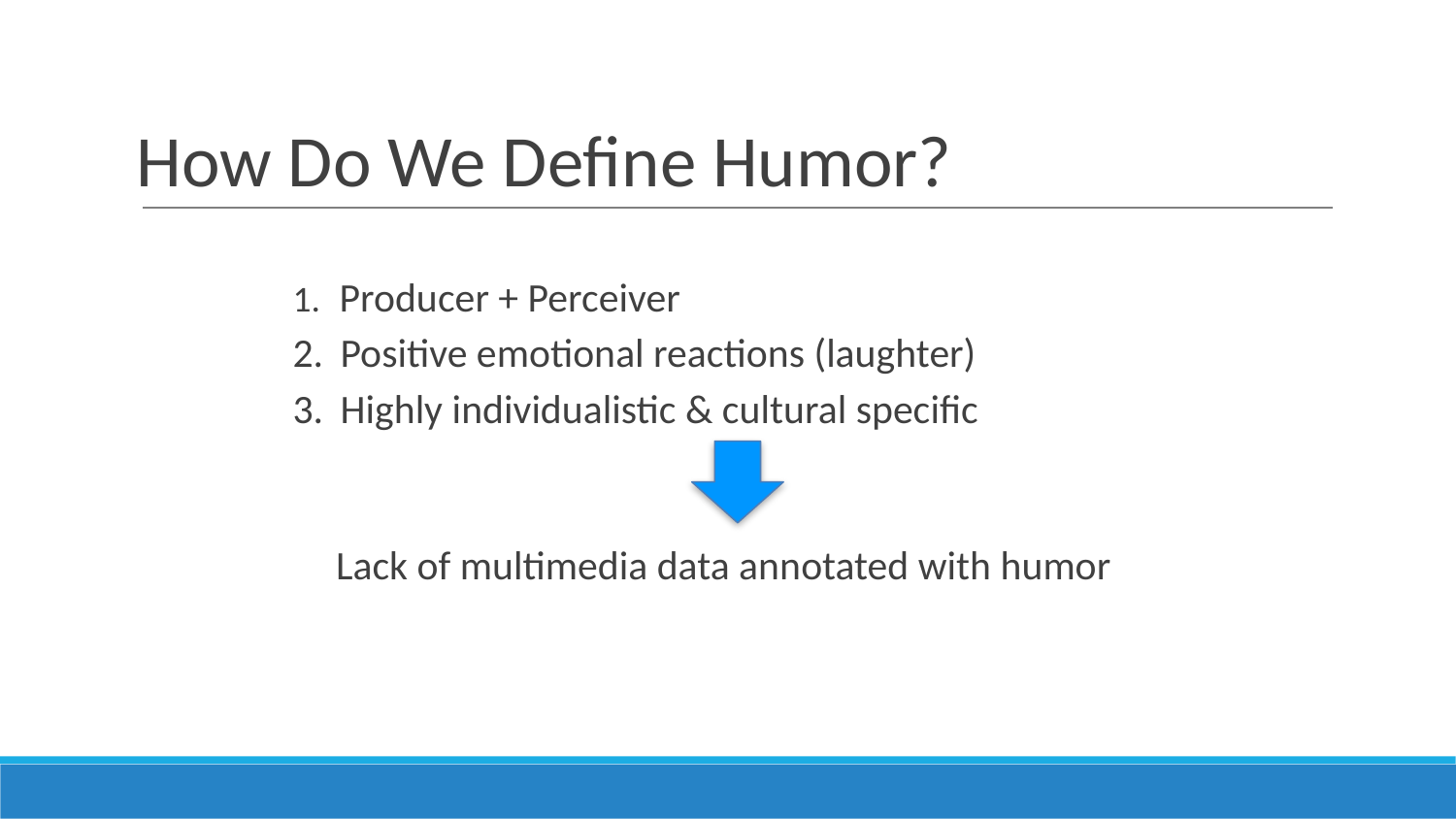

# How Do We Define Humor?

 Producer + Perceiver
 Positive emotional reactions (laughter)
 Highly individualistic & cultural specific

Lack of multimedia data annotated with humor